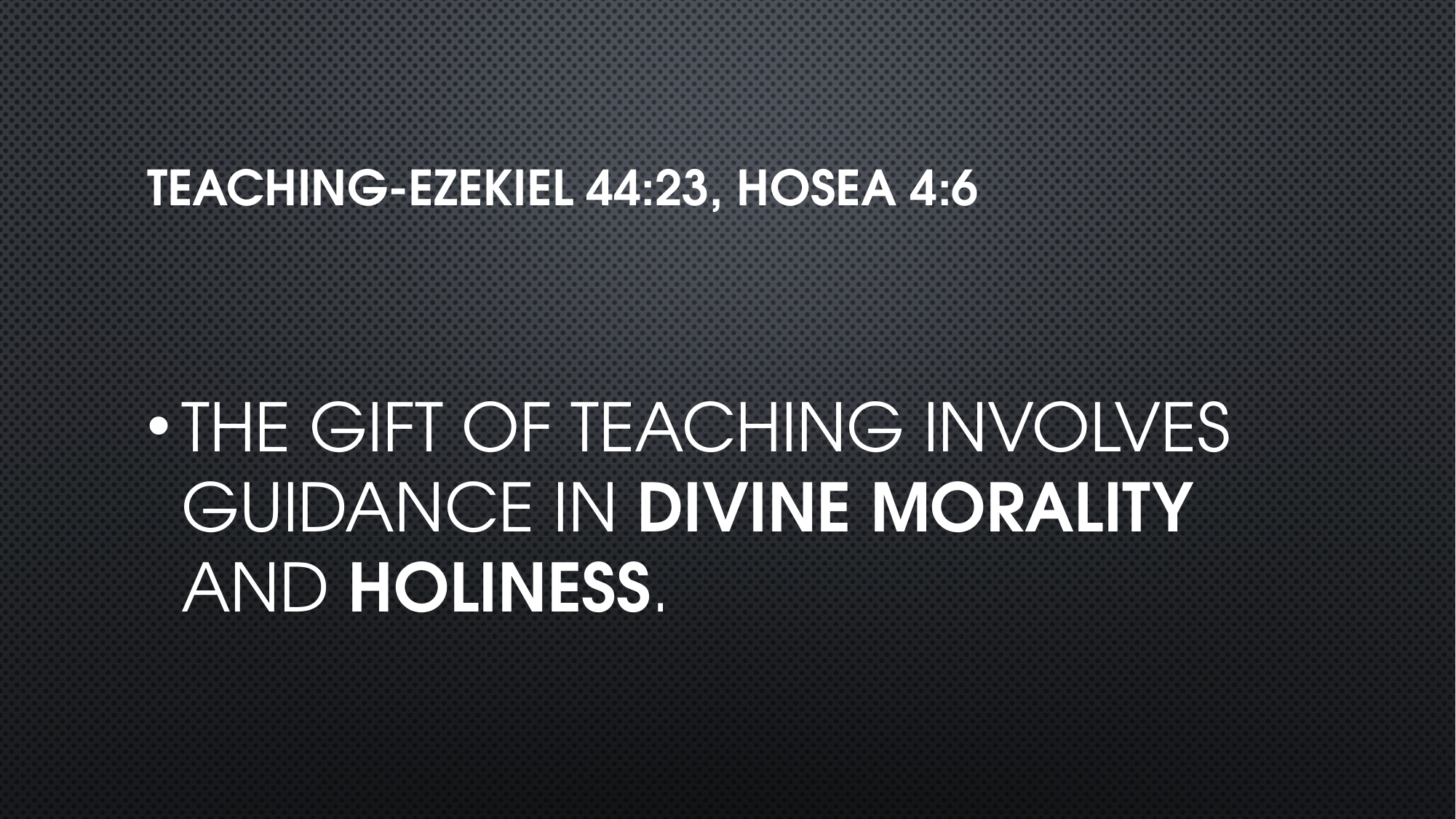

# TEACHING-Ezekiel 44:23, Hosea 4:6
The gift of teaching involves guidance in divine morality and holiness.